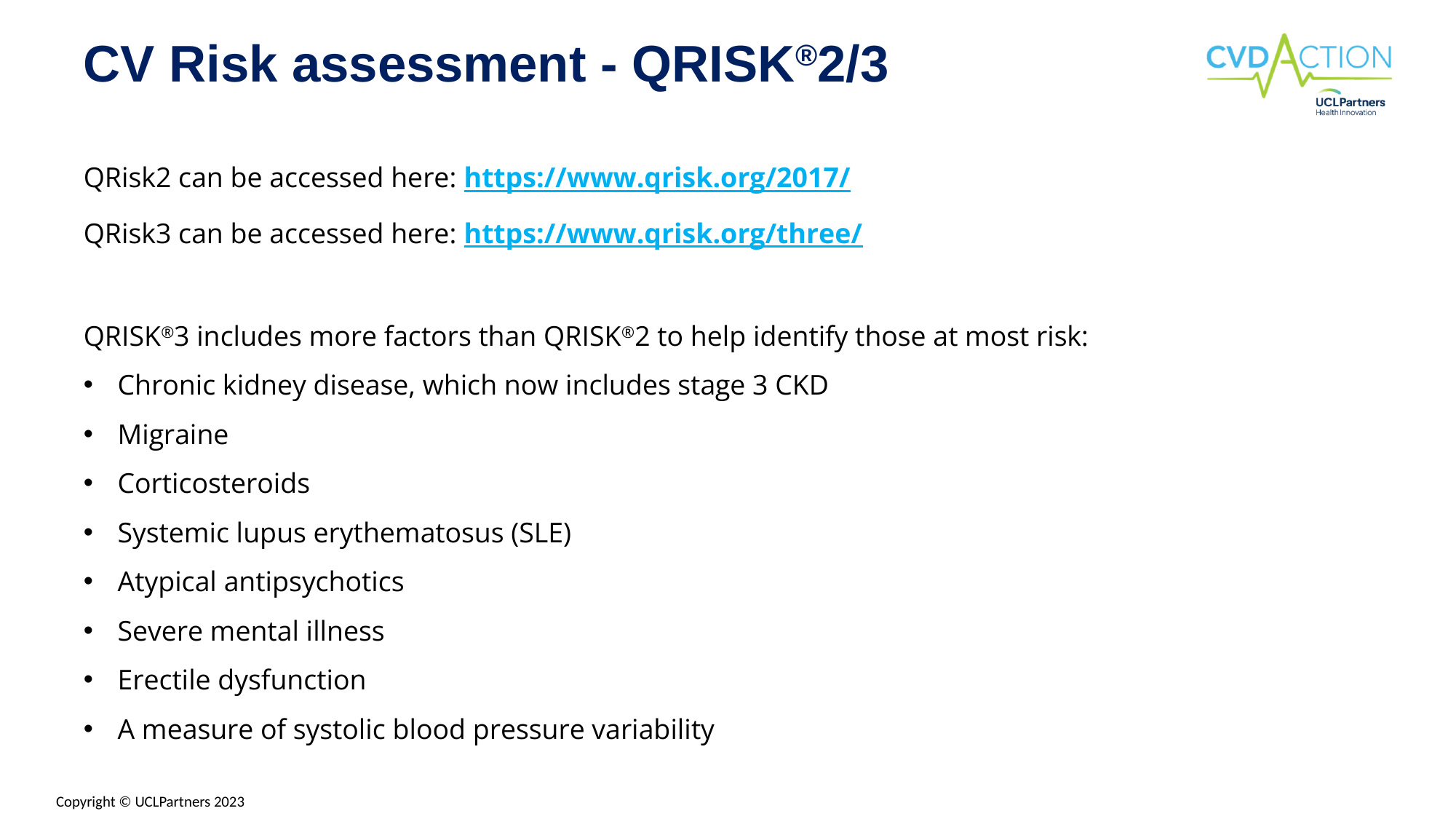

# CV Risk assessment - QRISK®2/3
QRisk2 can be accessed here: https://www.qrisk.org/2017/
QRisk3 can be accessed here: https://www.qrisk.org/three/

QRISK®3 includes more factors than QRISK®2 to help identify those at most risk:
Chronic kidney disease, which now includes stage 3 CKD
Migraine
Corticosteroids
Systemic lupus erythematosus (SLE)
Atypical antipsychotics
Severe mental illness
Erectile dysfunction
A measure of systolic blood pressure variability